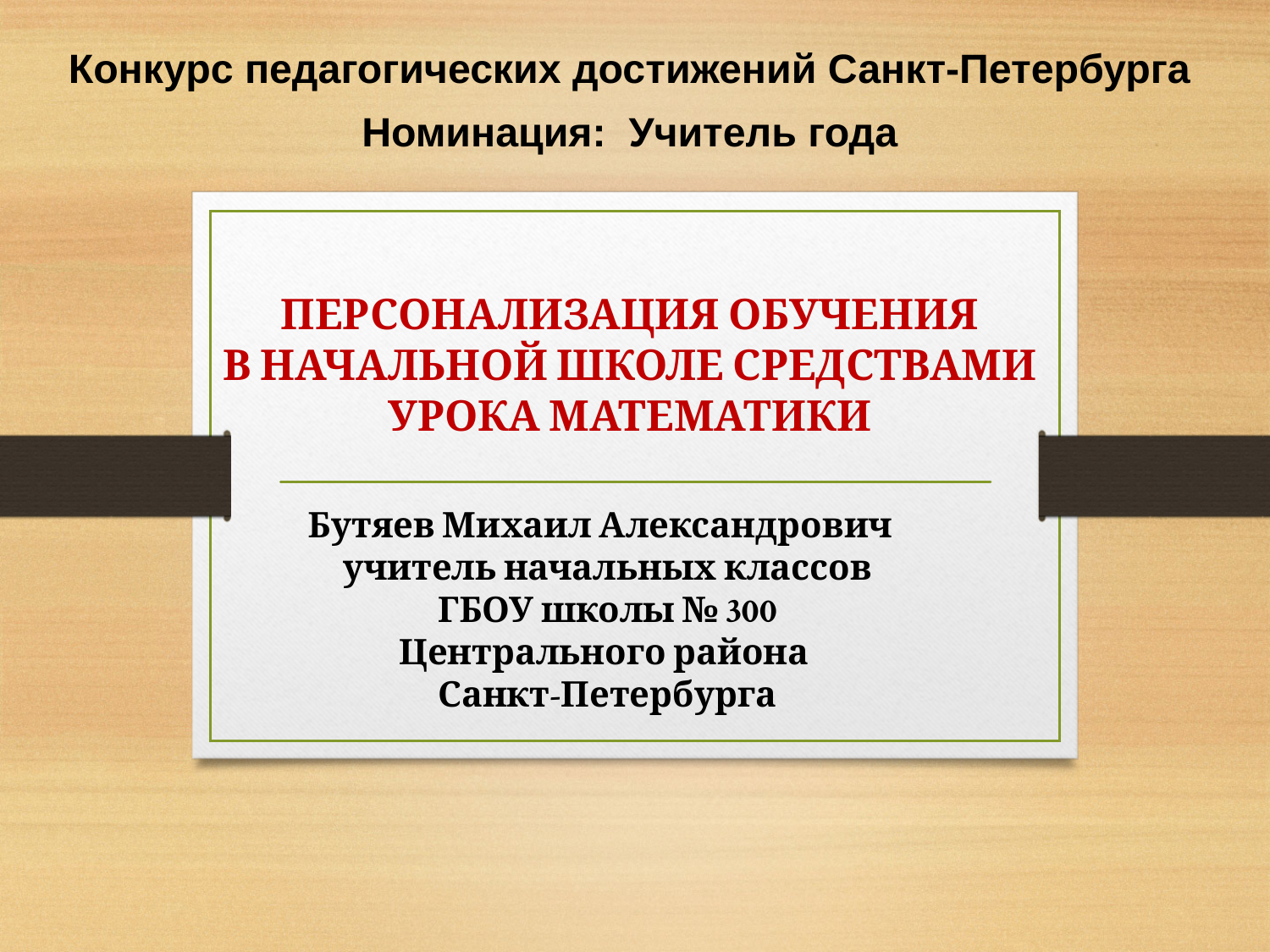

Конкурс педагогических достижений Санкт-Петербурга
Номинация:  Учитель года

# ПЕРСОНАЛИЗАЦИЯ ОБУЧЕНИЯ В НАЧАЛЬНОЙ ШКОЛЕ СРЕДСТВАМИ УРОКА МАТЕМАТИКИ
Бутяев Михаил Александрович
учитель начальных классов
 ГБОУ школы № 300
Центрального района
Санкт-Петербурга